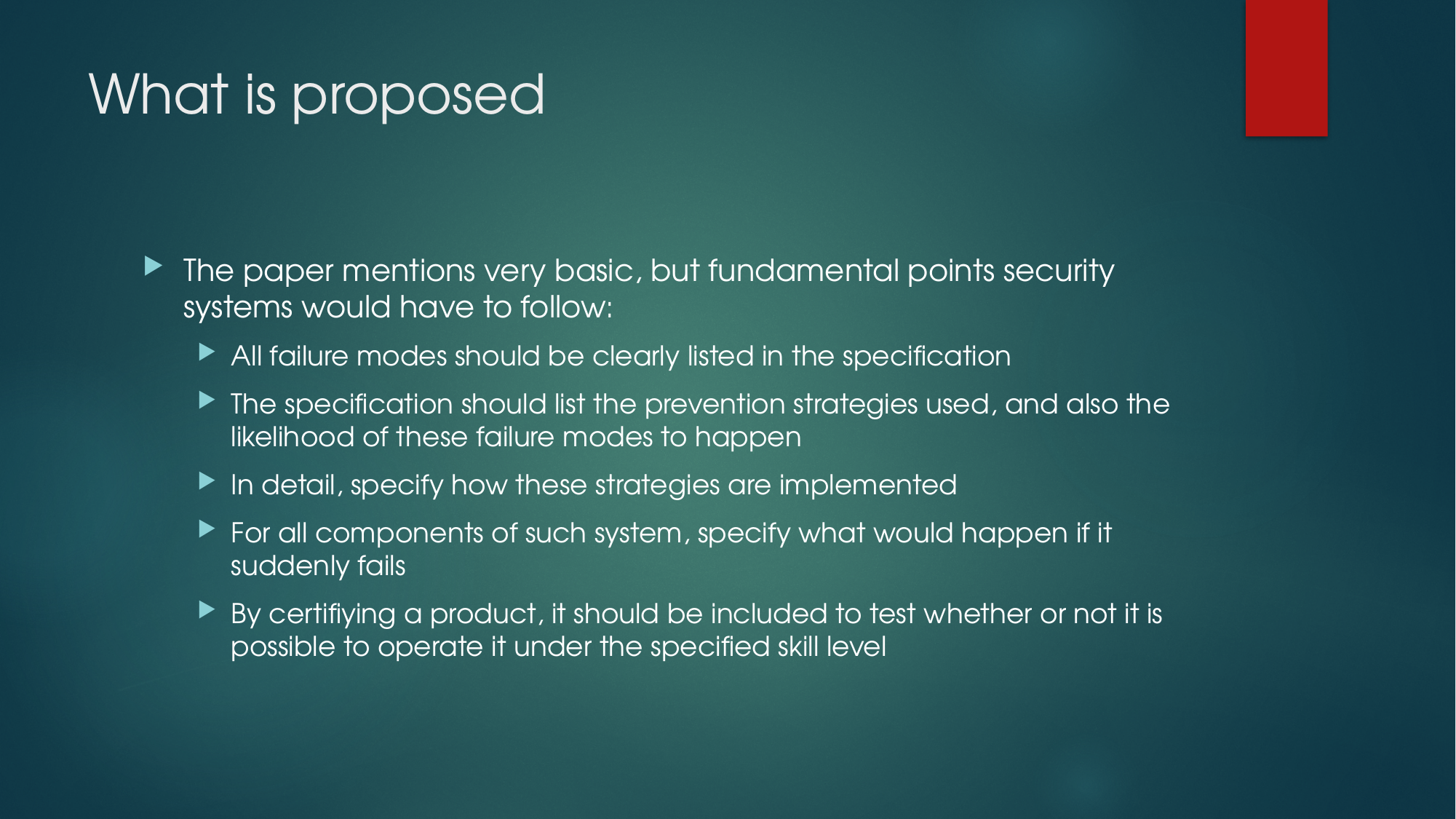

# What is proposed
The paper mentions very basic, but fundamental points security systems would have to follow:
All failure modes should be clearly listed in the specification
The specification should list the prevention strategies used, and also the likelihood of these failure modes to happen
In detail, specify how these strategies are implemented
For all components of such system, specify what would happen if it suddenly fails
By certifiying a product, it should be included to test whether or not it is possible to operate it under the specified skill level